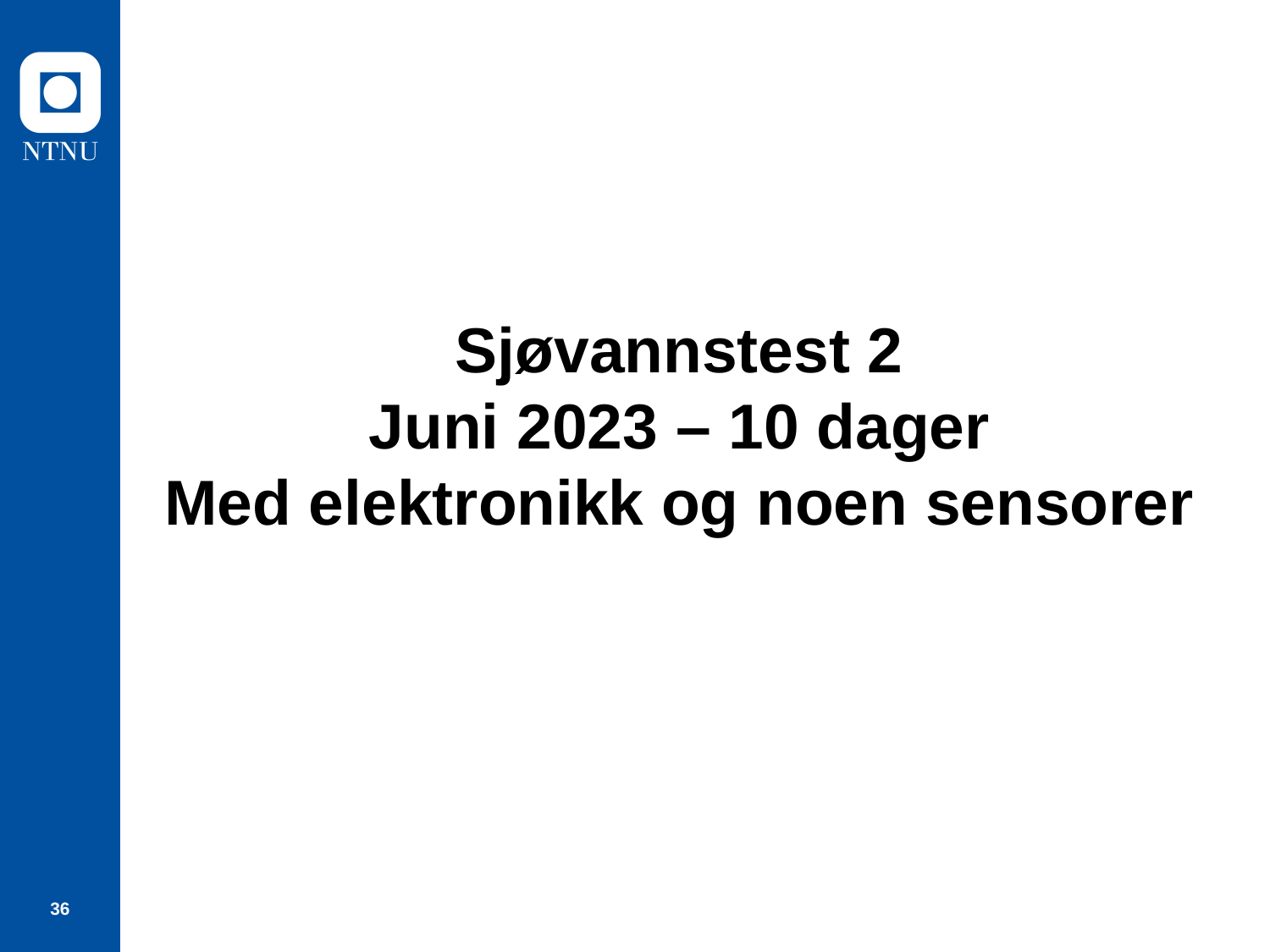

# Sjøvannstest 2 Juni 2023 – 10 dager Med elektronikk og noen sensorer